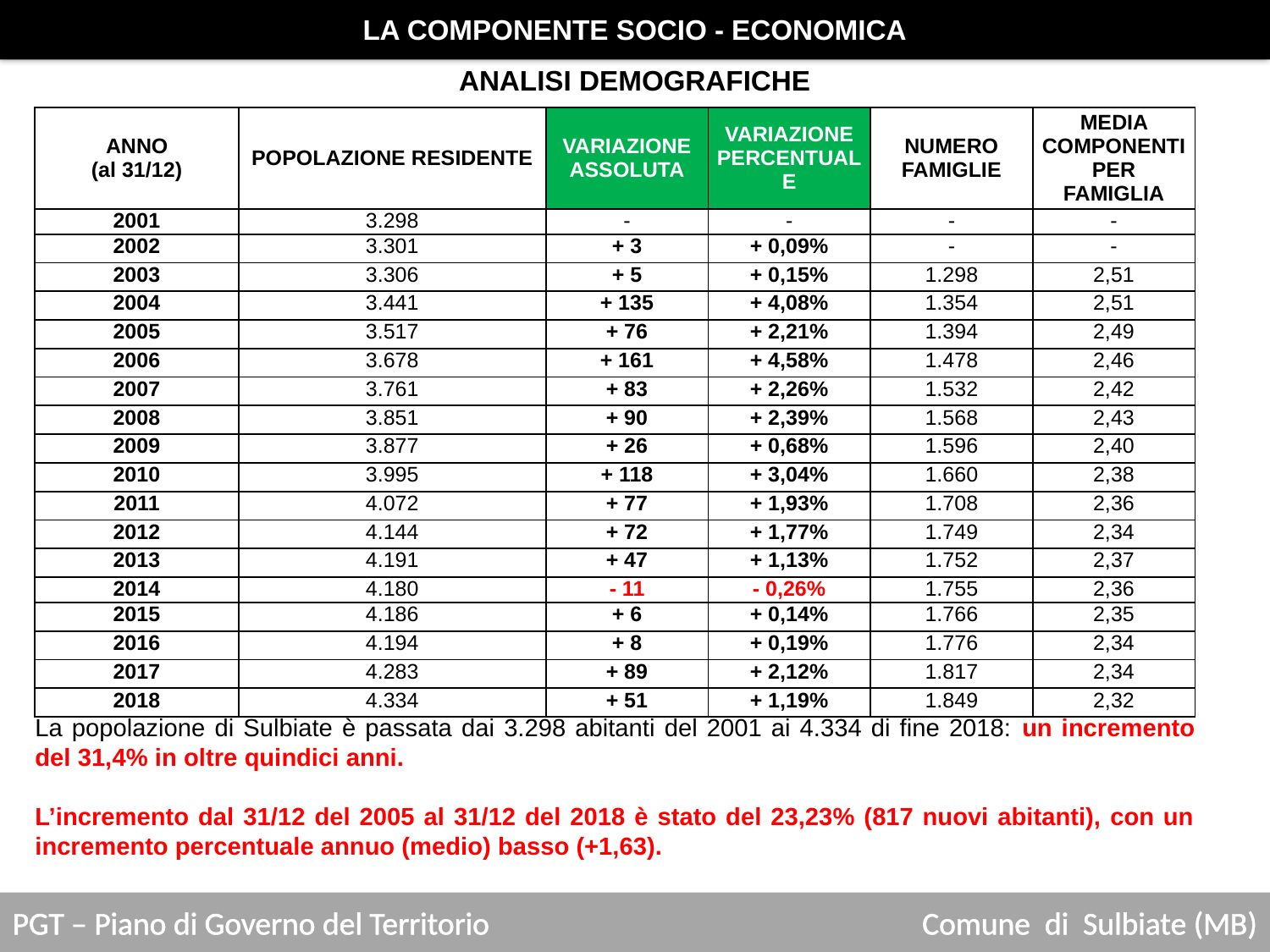

LA COMPONENTE SOCIO - ECONOMICA
ANALISI DEMOGRAFICHE
| ANNO (al 31/12) | POPOLAZIONE RESIDENTE | VARIAZIONE ASSOLUTA | VARIAZIONE PERCENTUALE | NUMERO FAMIGLIE | MEDIA COMPONENTI PER FAMIGLIA |
| --- | --- | --- | --- | --- | --- |
| 2001 | 3.298 | - | - | - | - |
| 2002 | 3.301 | + 3 | + 0,09% | - | - |
| 2003 | 3.306 | + 5 | + 0,15% | 1.298 | 2,51 |
| 2004 | 3.441 | + 135 | + 4,08% | 1.354 | 2,51 |
| 2005 | 3.517 | + 76 | + 2,21% | 1.394 | 2,49 |
| 2006 | 3.678 | + 161 | + 4,58% | 1.478 | 2,46 |
| 2007 | 3.761 | + 83 | + 2,26% | 1.532 | 2,42 |
| 2008 | 3.851 | + 90 | + 2,39% | 1.568 | 2,43 |
| 2009 | 3.877 | + 26 | + 0,68% | 1.596 | 2,40 |
| 2010 | 3.995 | + 118 | + 3,04% | 1.660 | 2,38 |
| 2011 | 4.072 | + 77 | + 1,93% | 1.708 | 2,36 |
| 2012 | 4.144 | + 72 | + 1,77% | 1.749 | 2,34 |
| 2013 | 4.191 | + 47 | + 1,13% | 1.752 | 2,37 |
| 2014 | 4.180 | - 11 | - 0,26% | 1.755 | 2,36 |
| 2015 | 4.186 | + 6 | + 0,14% | 1.766 | 2,35 |
| 2016 | 4.194 | + 8 | + 0,19% | 1.776 | 2,34 |
| 2017 | 4.283 | + 89 | + 2,12% | 1.817 | 2,34 |
| 2018 | 4.334 | + 51 | + 1,19% | 1.849 | 2,32 |
La popolazione di Sulbiate è passata dai 3.298 abitanti del 2001 ai 4.334 di fine 2018: un incremento del 31,4% in oltre quindici anni.

L’incremento dal 31/12 del 2005 al 31/12 del 2018 è stato del 23,23% (817 nuovi abitanti), con un incremento percentuale annuo (medio) basso (+1,63).

PGT – Piano di Governo del Territorio
Comune  di  Sulbiate (MB)